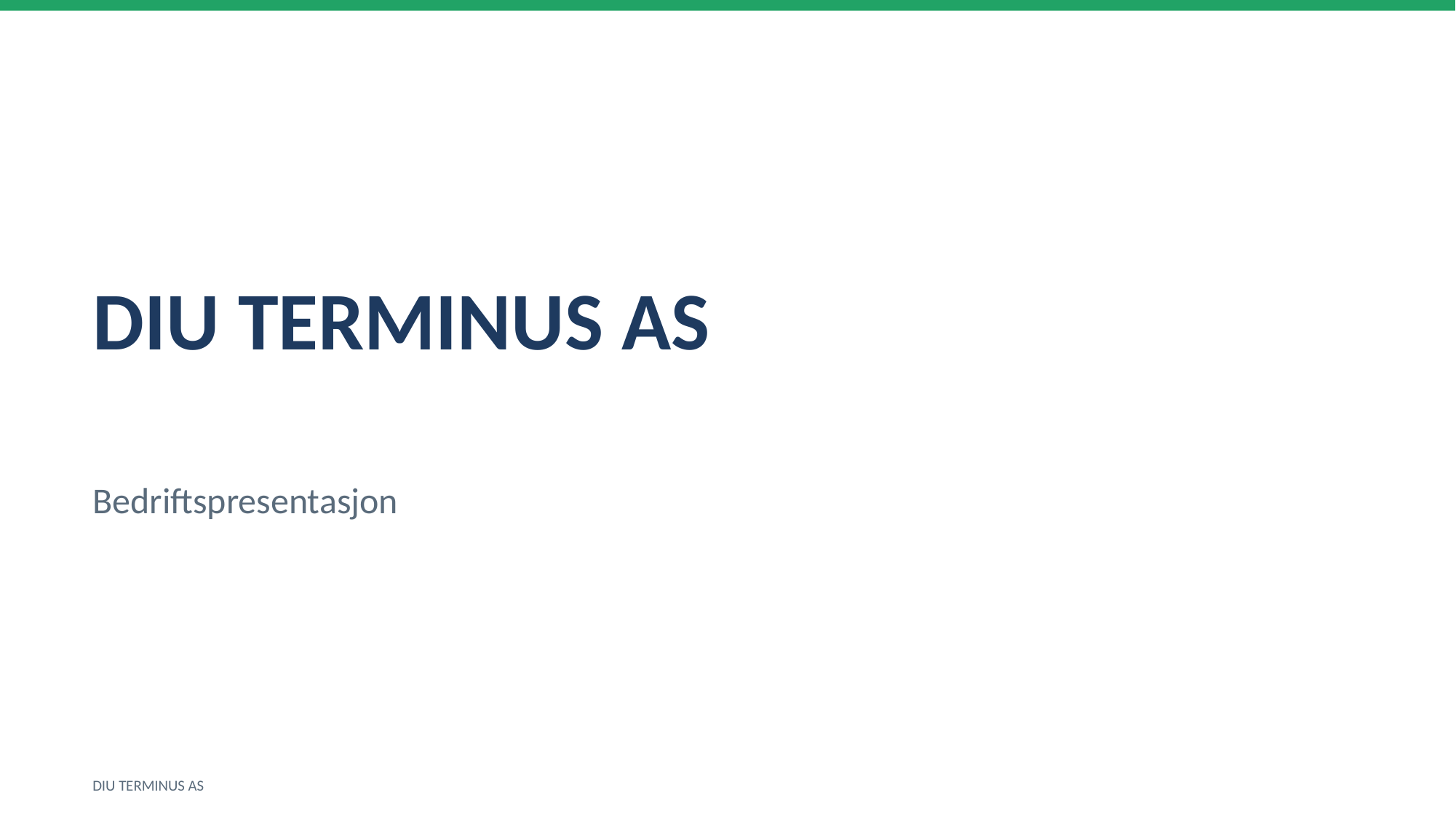

DIU TERMINUS AS
Bedriftspresentasjon
DIU TERMINUS AS